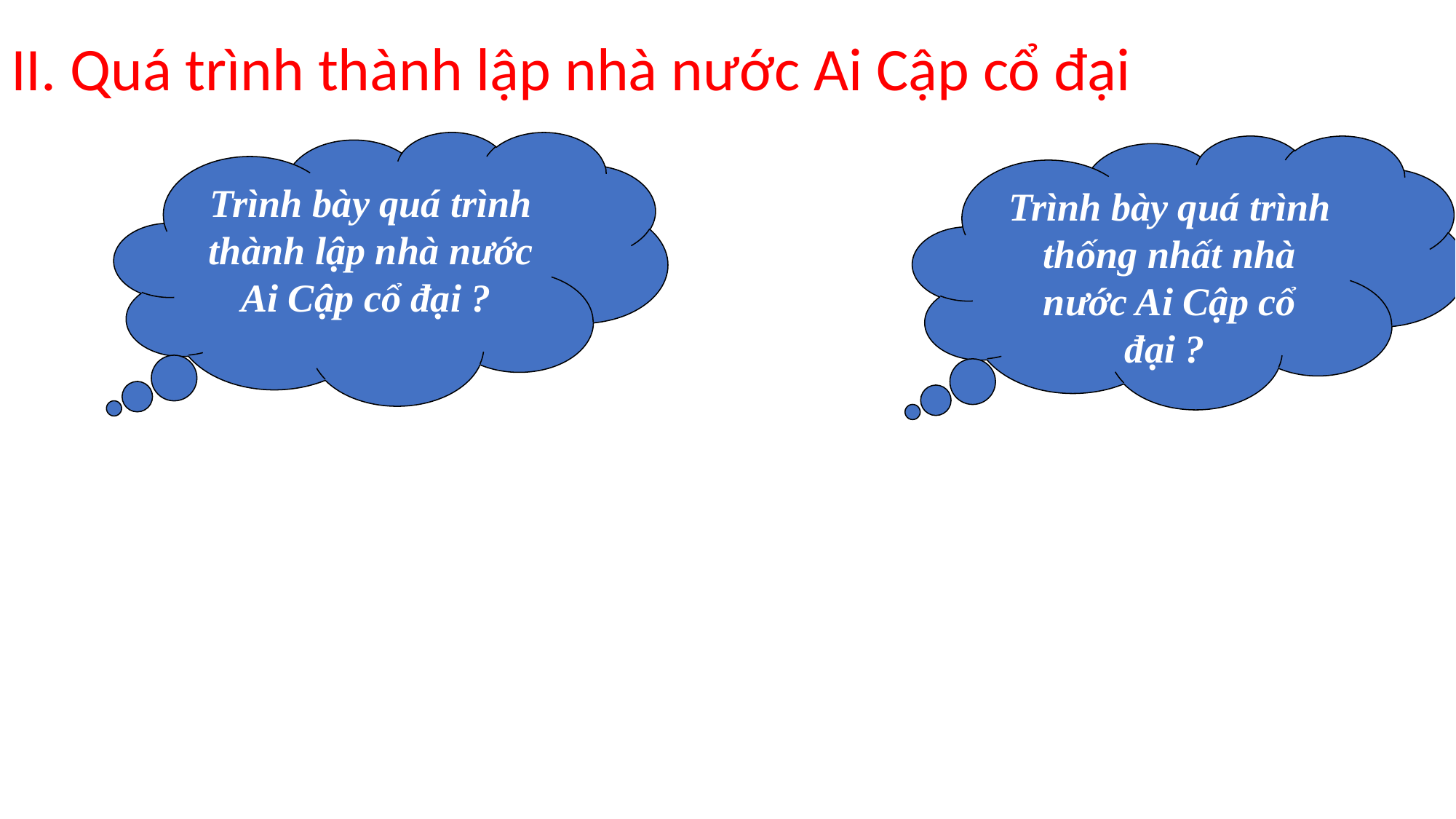

II. Quá trình thành lập nhà nước Ai Cập cổ đại
Trình bày quá trình thành lập nhà nước Ai Cập cổ đại ?
Trình bày quá trình thống nhất nhà nước Ai Cập cổ đại ?